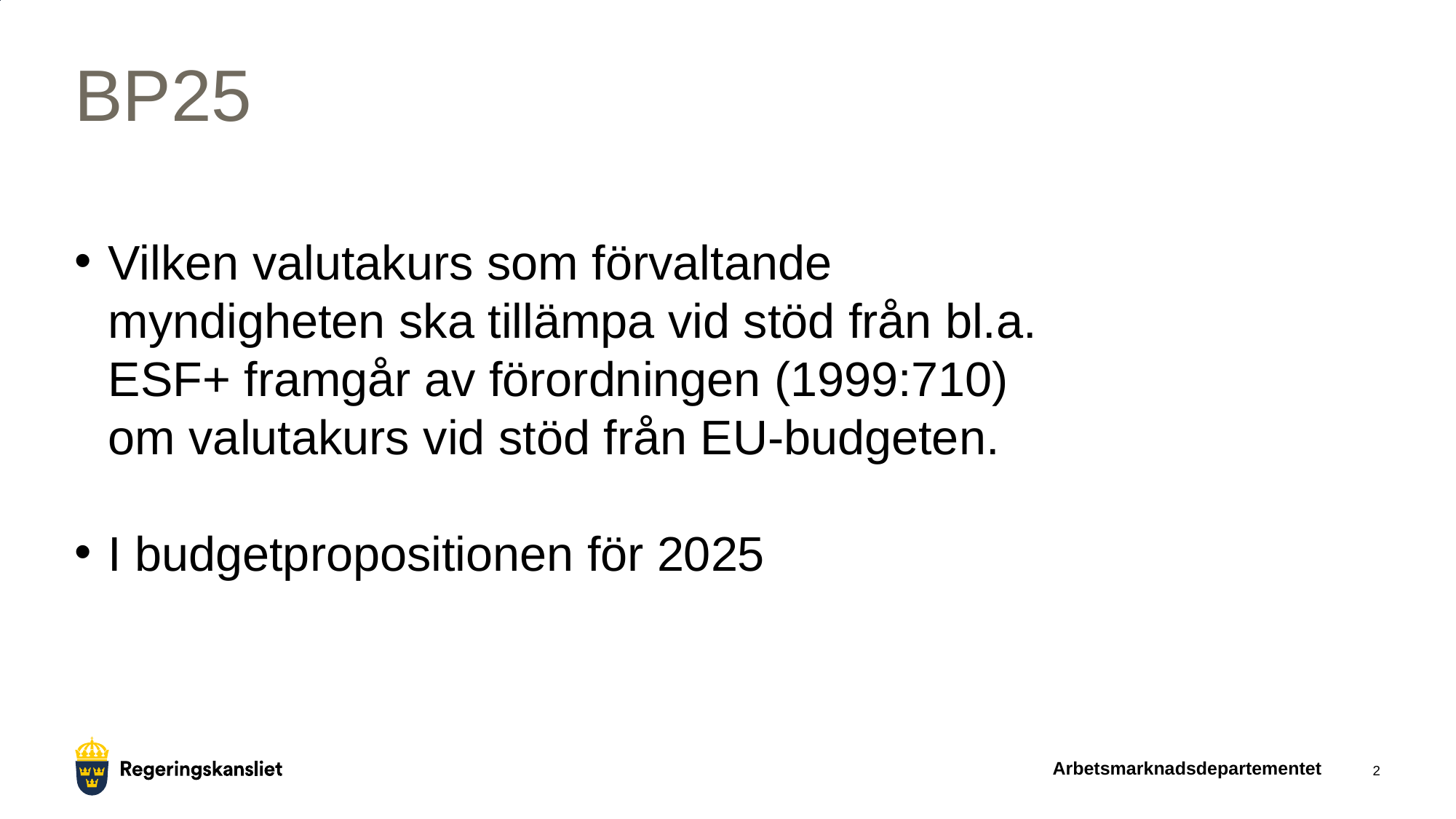

# BP25
Vilken valutakurs som förvaltande myndigheten ska tillämpa vid stöd från bl.a. ESF+ framgår av förordningen (1999:710) om valutakurs vid stöd från EU-budgeten.

I budgetpropositionen för 2025
Arbetsmarknadsdepartementet
2